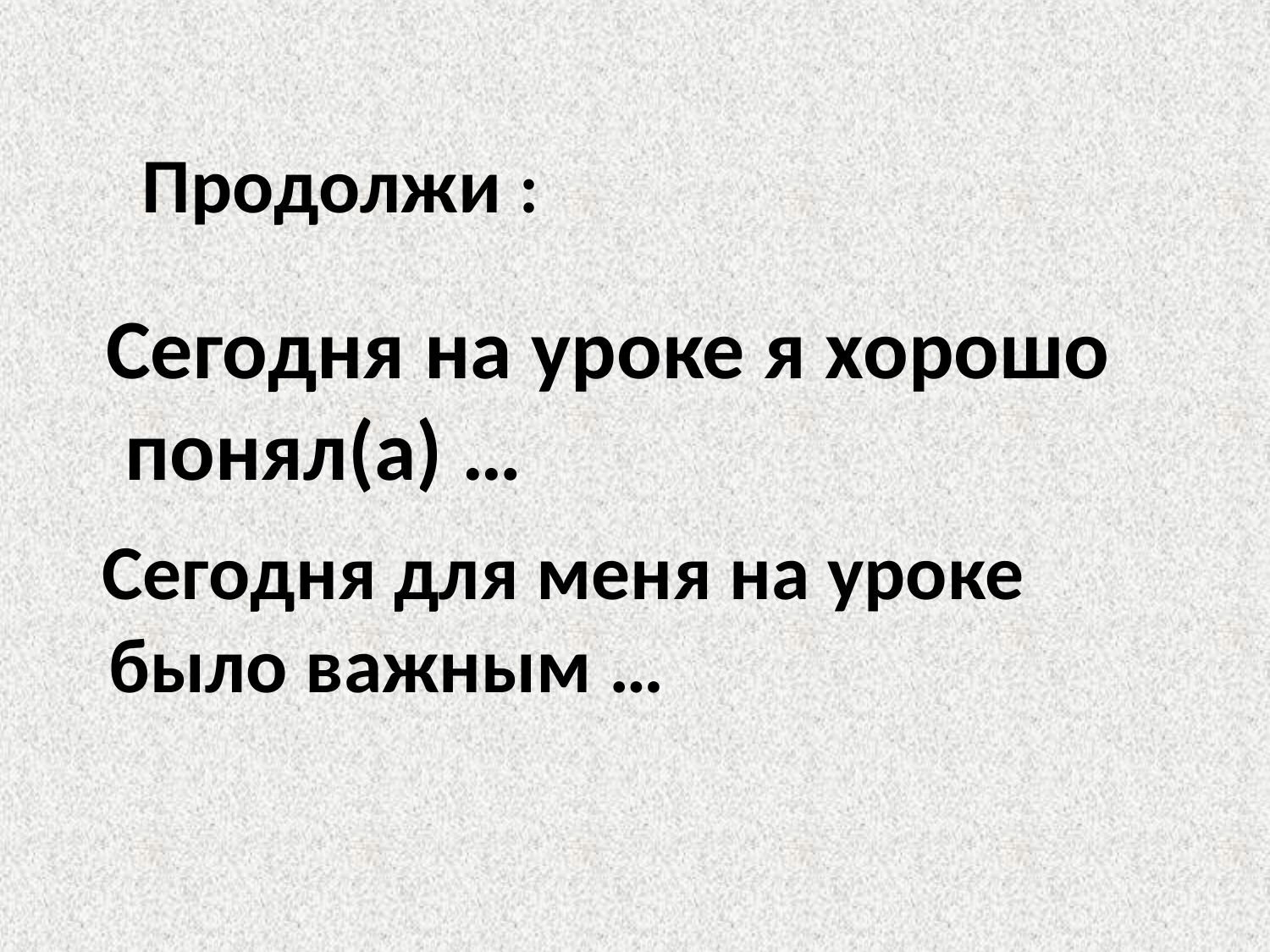

Продолжи :
Сегодня на уроке я хорошо
 понял(а) …

Сегодня для меня на уроке
 было важным …